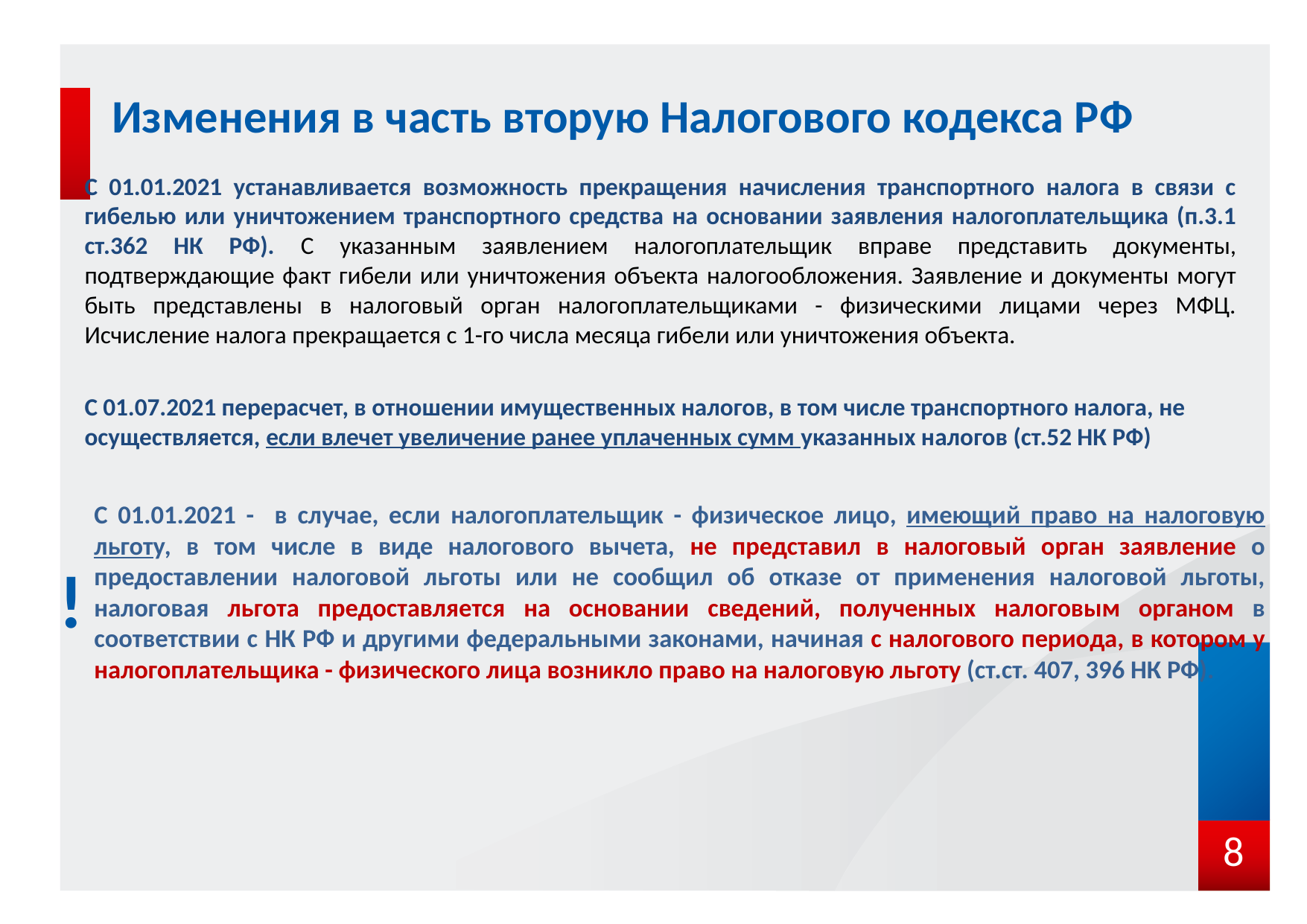

Изменения в часть вторую Налогового кодекса РФ

С 01.01.2021 устанавливается возможность прекращения начисления транспортного налога в связи с гибелью или уничтожением транспортного средства на основании заявления налогоплательщика (п.3.1 ст.362 НК РФ). С указанным заявлением налогоплательщик вправе представить документы, подтверждающие факт гибели или уничтожения объекта налогообложения. Заявление и документы могут быть представлены в налоговый орган налогоплательщиками - физическими лицами через МФЦ. Исчисление налога прекращается с 1-го числа месяца гибели или уничтожения объекта.
С 01.07.2021 перерасчет, в отношении имущественных налогов, в том числе транспортного налога, не осуществляется, если влечет увеличение ранее уплаченных сумм указанных налогов (ст.52 НК РФ)

С 01.01.2021 -  в случае, если налогоплательщик - физическое лицо, имеющий право на налоговую льготу, в том числе в виде налогового вычета, не представил в налоговый орган заявление о предоставлении налоговой льготы или не сообщил об отказе от применения налоговой льготы, налоговая льгота предоставляется на основании сведений, полученных налоговым органом в соответствии с НК РФ и другими федеральными законами, начиная с налогового периода, в котором у налогоплательщика - физического лица возникло право на налоговую льготу (ст.ст. 407, 396 НК РФ).

!

8